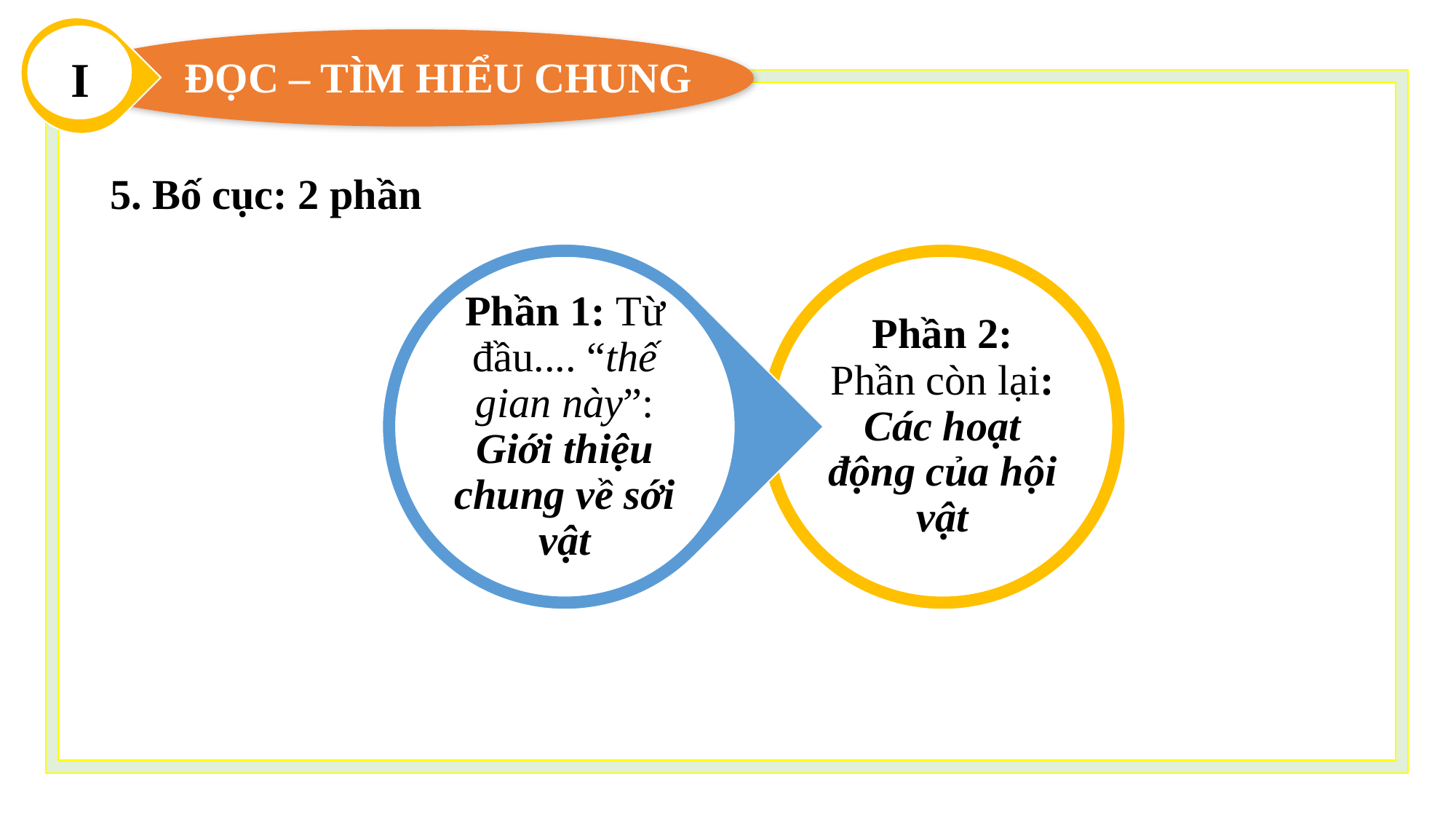

I
ĐỌC – TÌM HIỂU CHUNG

5. Bố cục: 2 phần

Phần 1: Từ đầu.... “thế gian này”: Giới thiệu chung về sới vật
Phần 2: Phần còn lại: Các hoạt động của hội vật